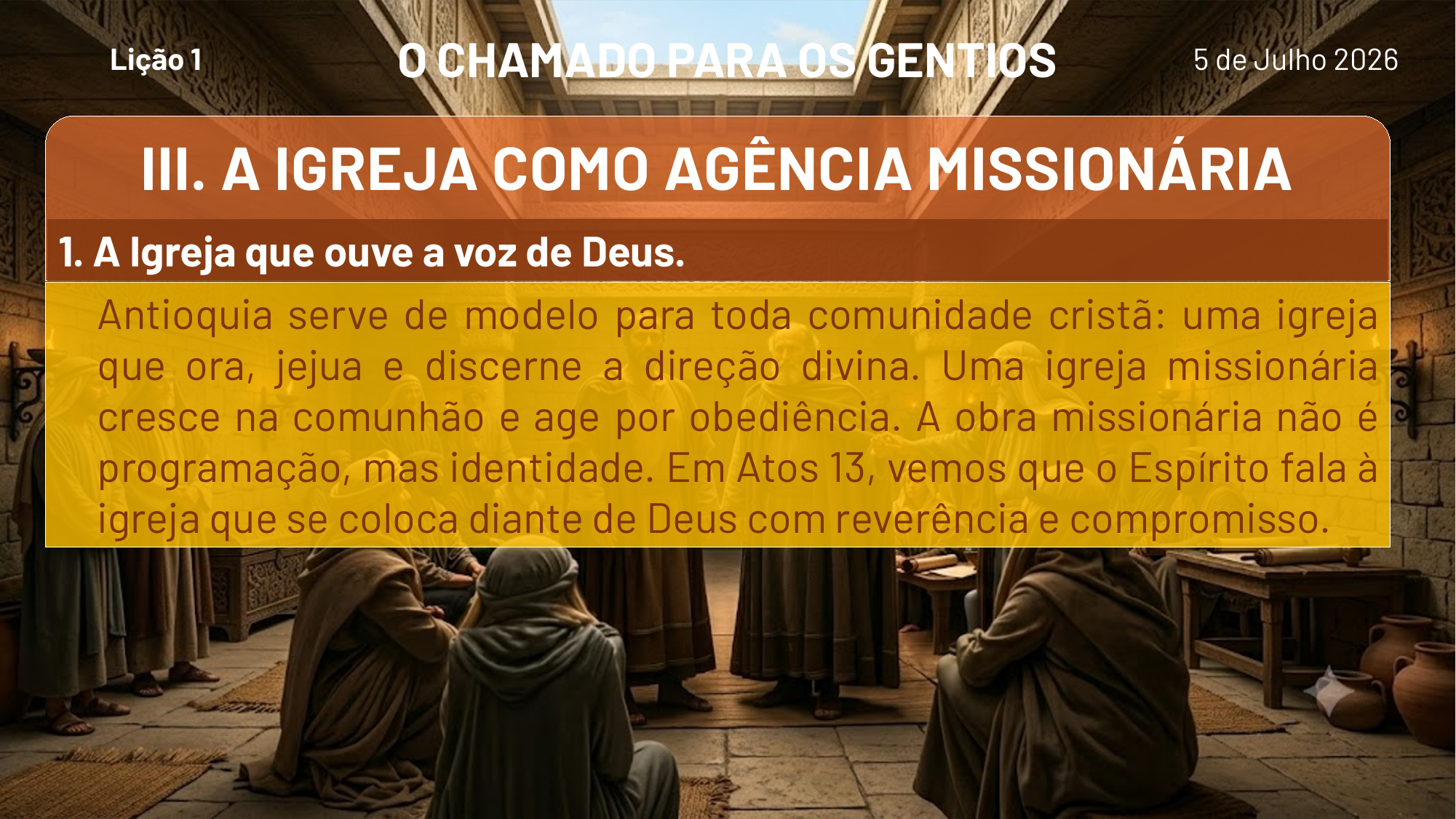

# O CHAMADO PARA OS GENTIOS
Lição 1
5 de Julho 2026
III. A IGREJA COMO AGÊNCIA MISSIONÁRIA

1. A Igreja que ouve a voz de Deus.
Antioquia serve de modelo para toda comunidade cristã: uma igreja que ora, jejua e discerne a direção divina. Uma igreja missionária cresce na comunhão e age por obediência. A obra missionária não é programação, mas identidade. Em Atos 13, vemos que o Espírito fala à igreja que se coloca diante de Deus com reverência e compromisso.